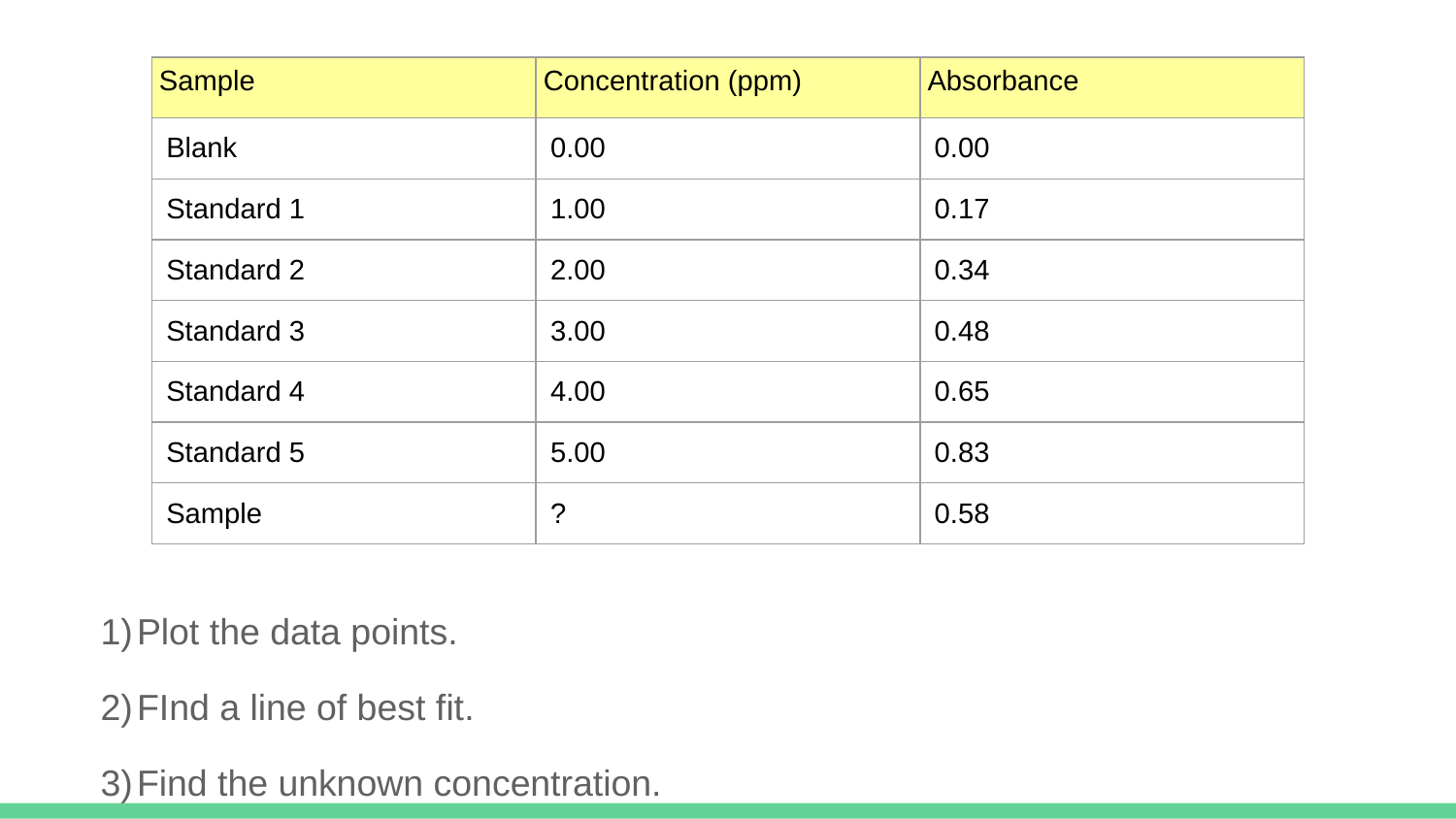

| Sample | Concentration (ppm) | Absorbance |
| --- | --- | --- |
| Blank | 0.00 | 0.00 |
| Standard 1 | 1.00 | 0.17 |
| Standard 2 | 2.00 | 0.34 |
| Standard 3 | 3.00 | 0.48 |
| Standard 4 | 4.00 | 0.65 |
| Standard 5 | 5.00 | 0.83 |
| Sample | ? | 0.58 |
Plot the data points.
FInd a line of best fit.
Find the unknown concentration.